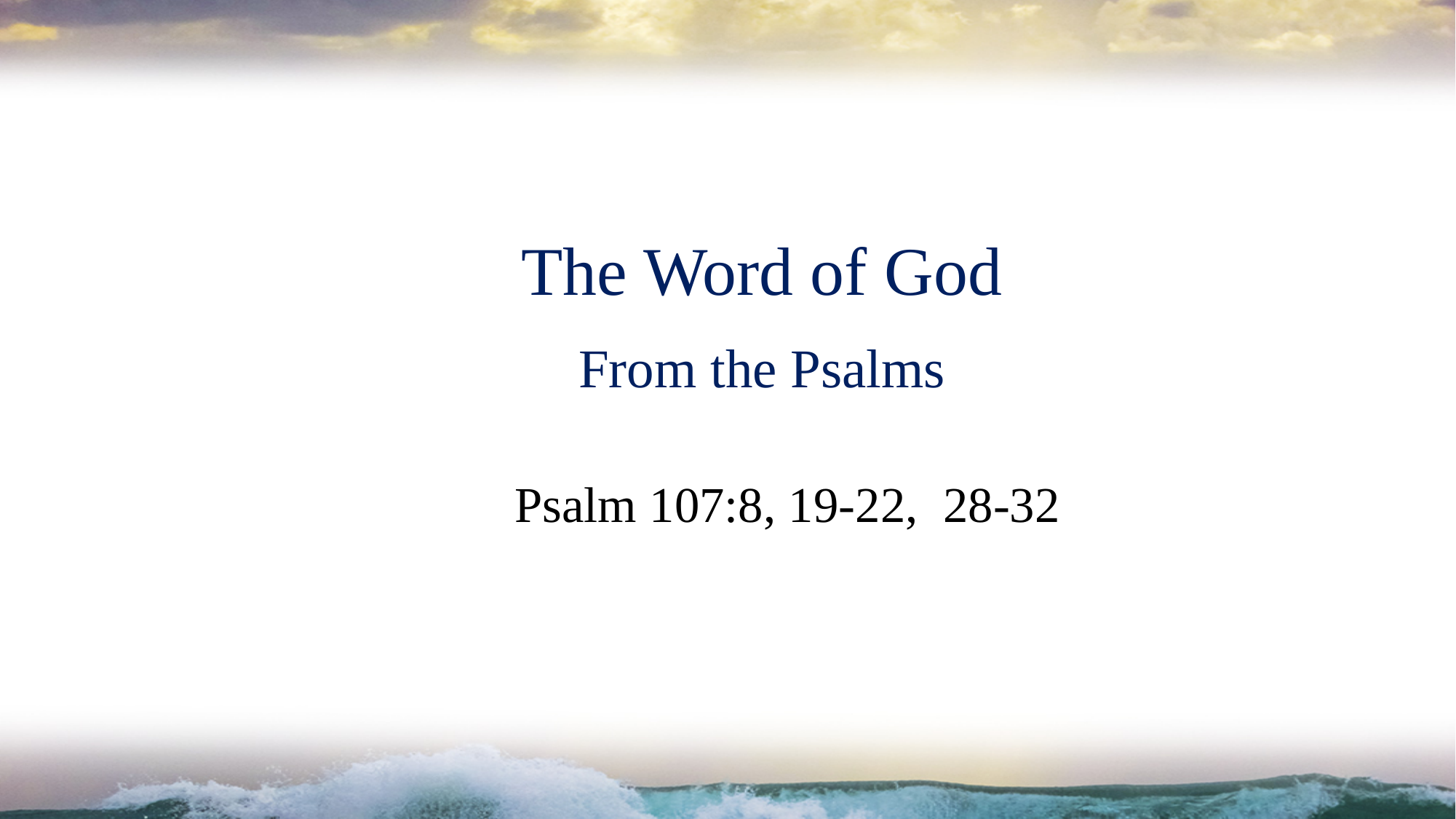

The Word of God

From the Psalms

# Psalm 107:8, 19-22,  28-32